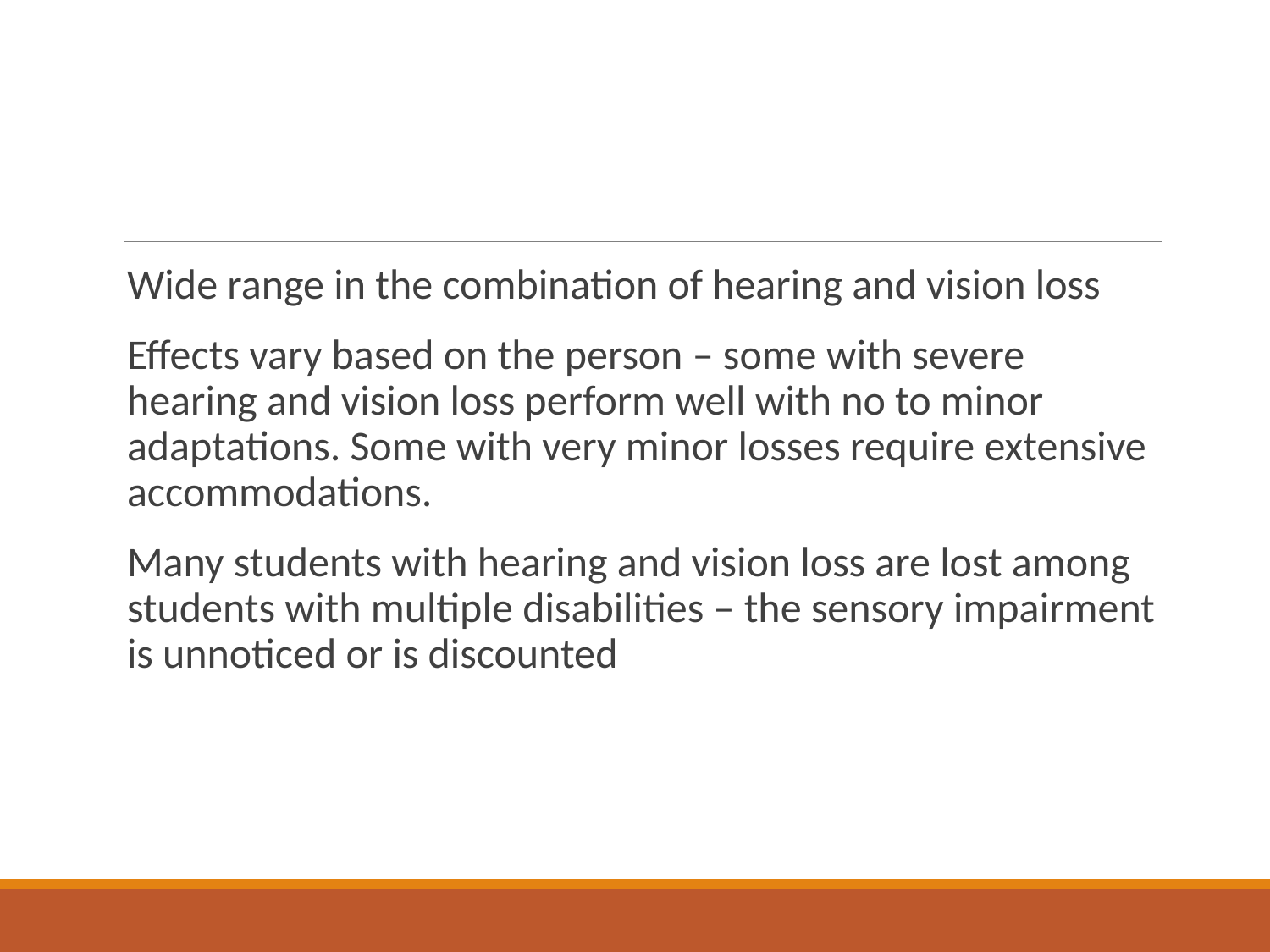

#
Wide range in the combination of hearing and vision loss
Effects vary based on the person – some with severe hearing and vision loss perform well with no to minor adaptations. Some with very minor losses require extensive accommodations.
Many students with hearing and vision loss are lost among students with multiple disabilities – the sensory impairment is unnoticed or is discounted